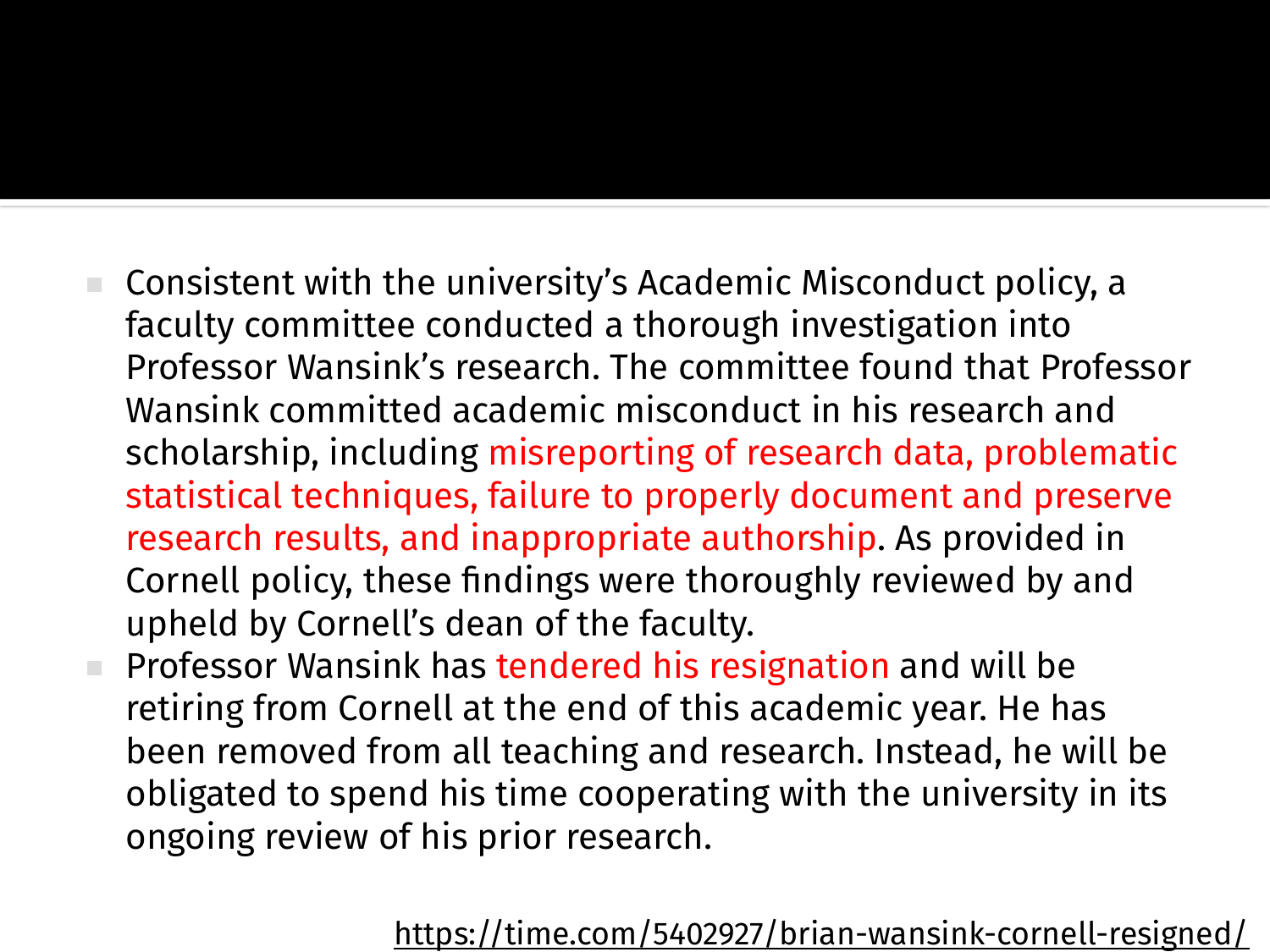

#
Consistent with the university’s Academic Misconduct policy, a faculty committee conducted a thorough investigation into Professor Wansink’s research. The committee found that Professor Wansink committed academic misconduct in his research and scholarship, including misreporting of research data, problematic statistical techniques, failure to properly document and preserve research results, and inappropriate authorship. As provided in Cornell policy, these findings were thoroughly reviewed by and upheld by Cornell’s dean of the faculty.
Professor Wansink has tendered his resignation and will be retiring from Cornell at the end of this academic year. He has been removed from all teaching and research. Instead, he will be obligated to spend his time cooperating with the university in its ongoing review of his prior research.
https://time.com/5402927/brian-wansink-cornell-resigned/